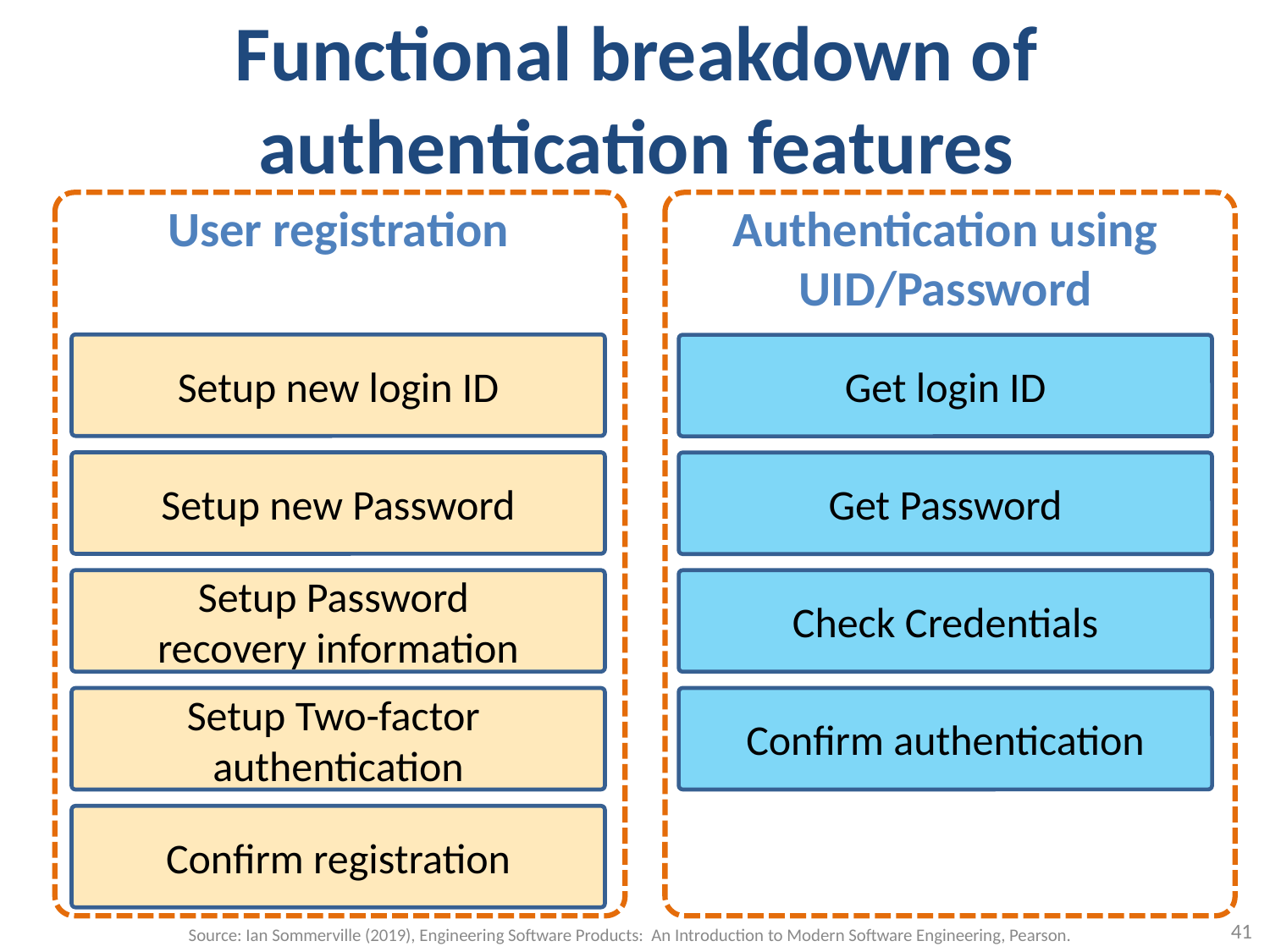

# Functional breakdown of authentication features
Authentication using UID/Password
User registration

Setup new login ID
Get login ID
Setup new Password
Get Password
Setup Password
recovery information
Check Credentials
Confirm authentication
Setup Two-factor
authentication
Confirm registration
41
Source: Ian Sommerville (2019), Engineering Software Products:  An Introduction to Modern Software Engineering, Pearson.